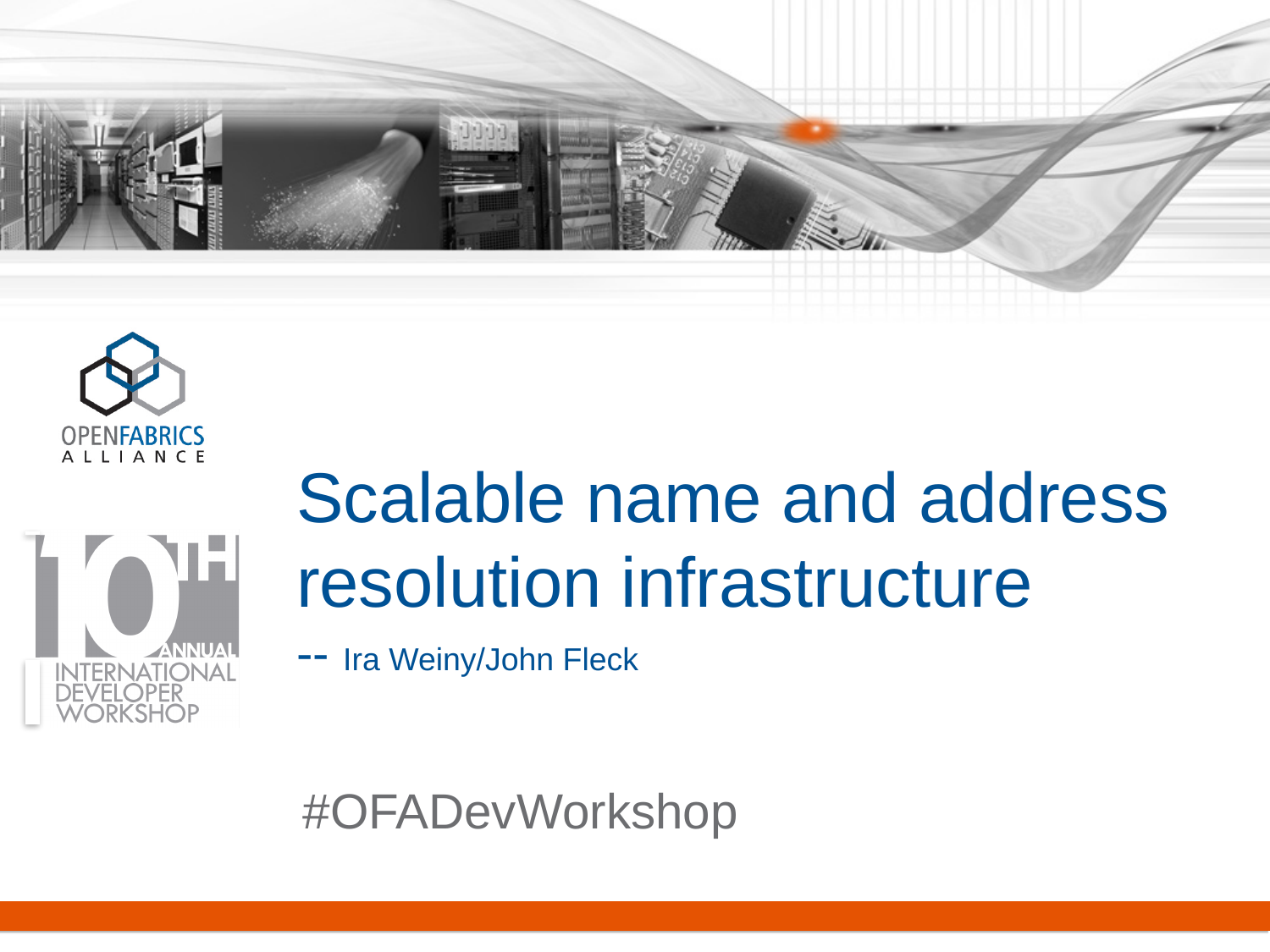

# Scalable name and address resolution infrastructure -- Ira Weiny/John Fleck
#OFADevWorkshop